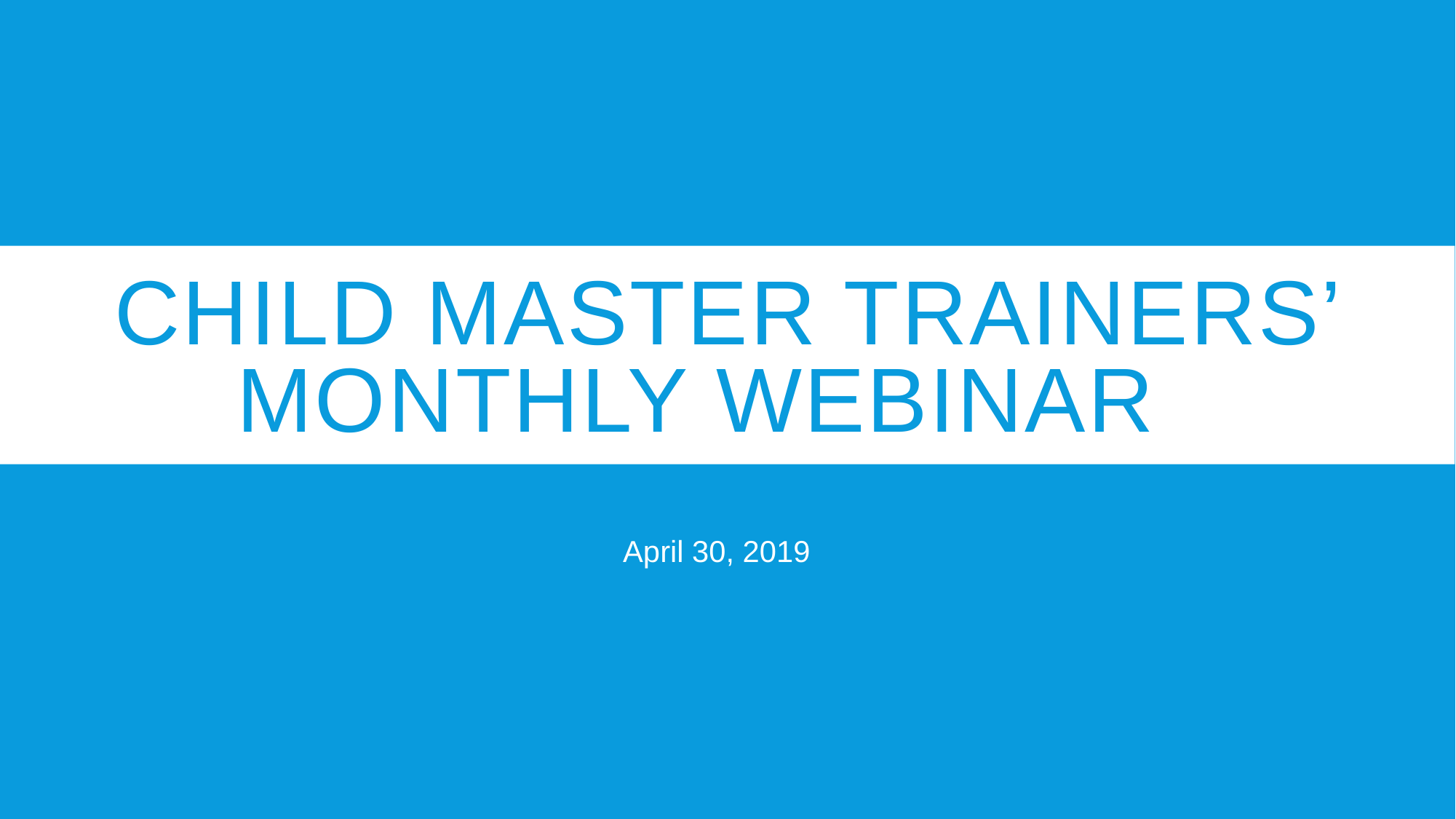

# CHILD Master Trainers’ Monthly Webinar
April 30, 2019